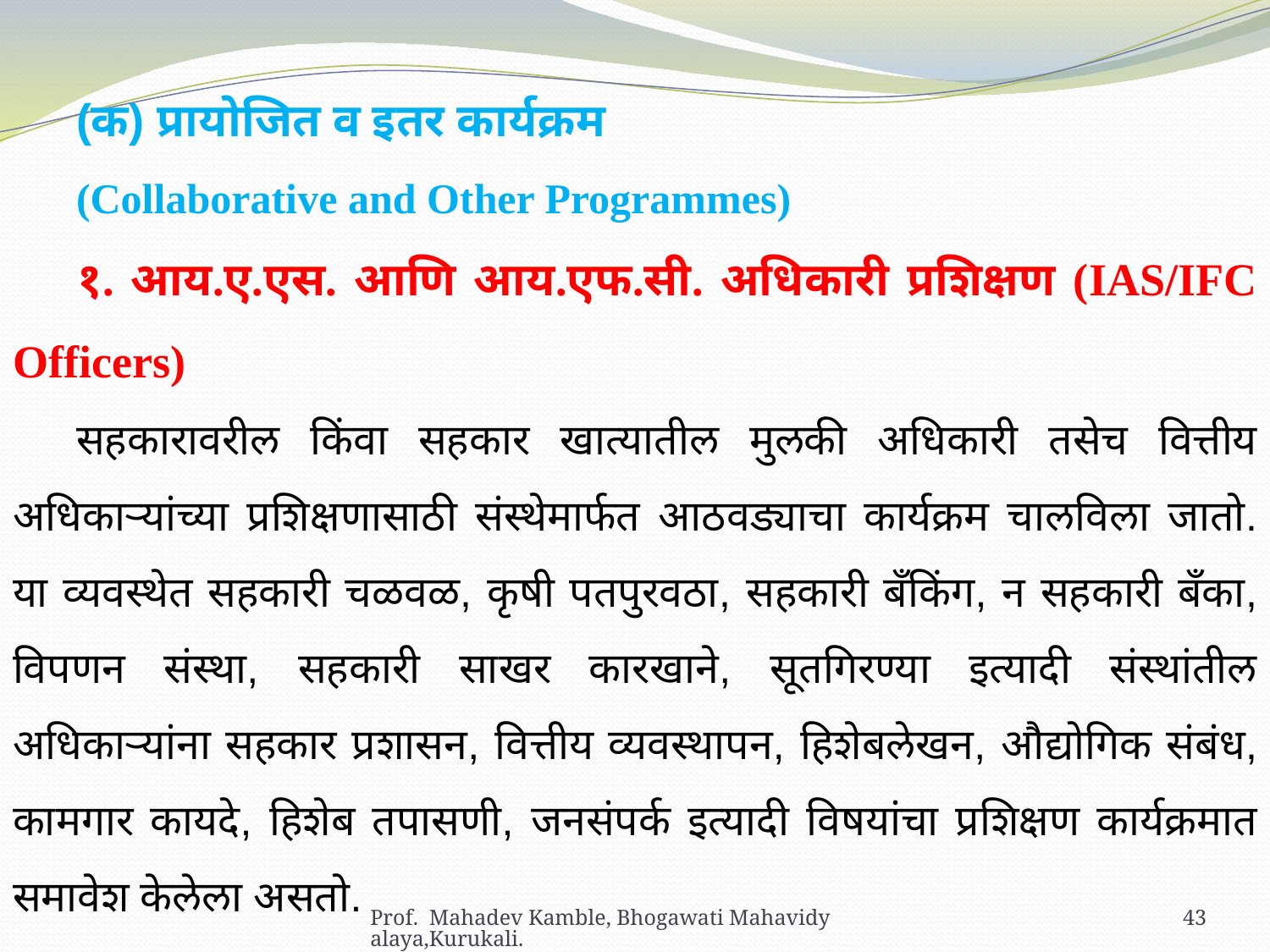

(क) प्रायोजित व इतर कार्यक्रम
(Collaborative and Other Programmes)
१. आय.ए.एस. आणि आय.एफ.सी. अधिकारी प्रशिक्षण (IAS/IFC Officers)
सहकारावरील किंवा सहकार खात्यातील मुलकी अधिकारी तसेच वित्तीय अधिकाऱ्यांच्या प्रशिक्षणासाठी संस्थेमार्फत आठवड्याचा कार्यक्रम चालविला जातो. या व्यवस्थेत सहकारी चळवळ, कृषी पतपुरवठा, सहकारी बँकिंग, न सहकारी बँका, विपणन संस्था, सहकारी साखर कारखाने, सूतगिरण्या इत्यादी संस्थांतील अधिकाऱ्यांना सहकार प्रशासन, वित्तीय व्यवस्थापन, हिशेबलेखन, औद्योगिक संबंध, कामगार कायदे, हिशेब तपासणी, जनसंपर्क इत्यादी विषयांचा प्रशिक्षण कार्यक्रमात समावेश केलेला असतो.
Prof.  Mahadev Kamble, Bhogawati Mahavidyalaya,Kurukali.
43